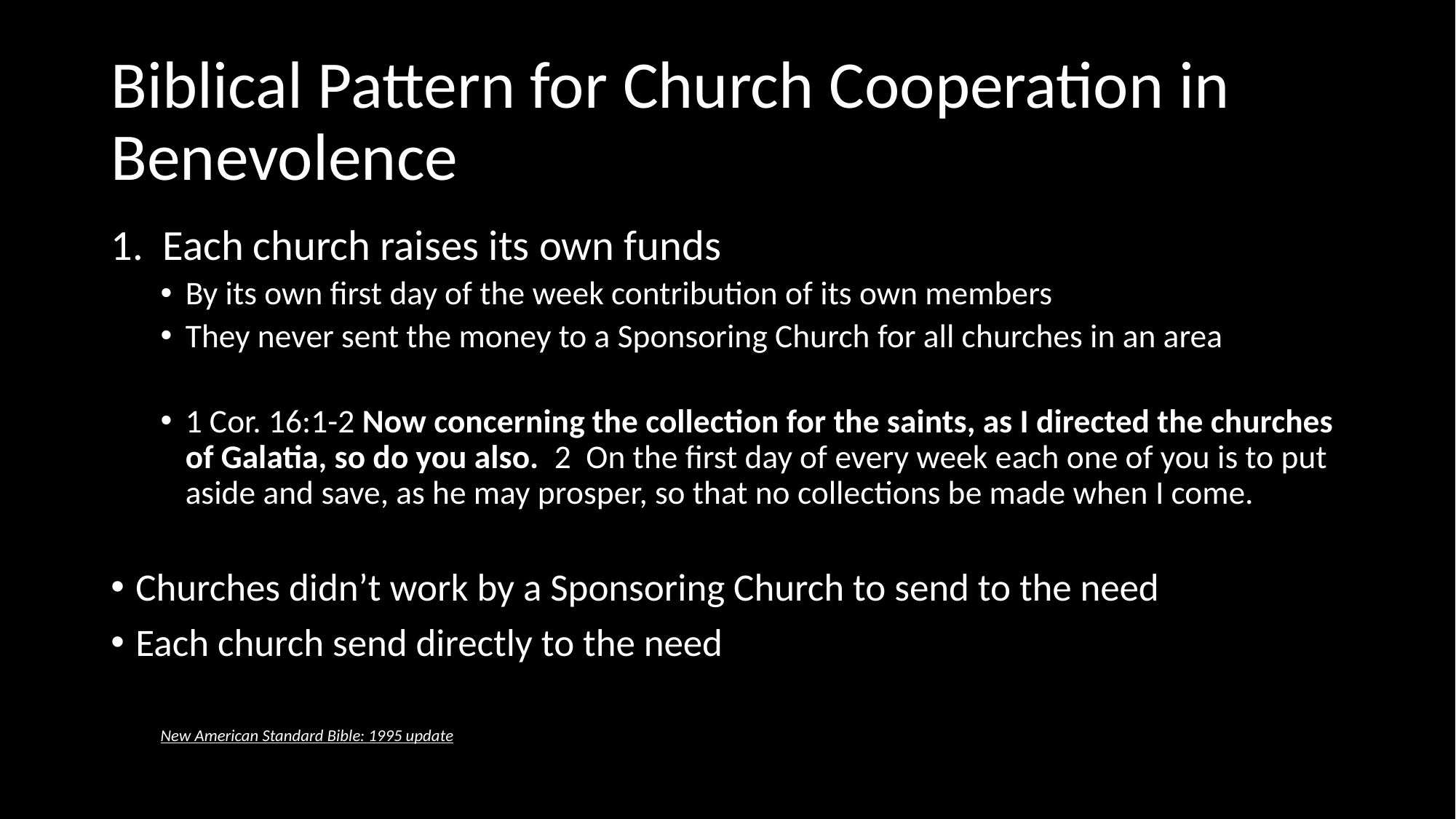

# Biblical Pattern for Church Cooperation in Benevolence
1.  Each church raises its own funds
By its own first day of the week contribution of its own members
They never sent the money to a Sponsoring Church for all churches in an area

1 Cor. 16:1-2 Now concerning the collection for the saints, as I directed the churches of Galatia, so do you also.  2  On the first day of every week each one of you is to put aside and save, as he may prosper, so that no collections be made when I come.

Churches didn’t work by a Sponsoring Church to send to the need
Each church send directly to the need

New American Standard Bible: 1995 update